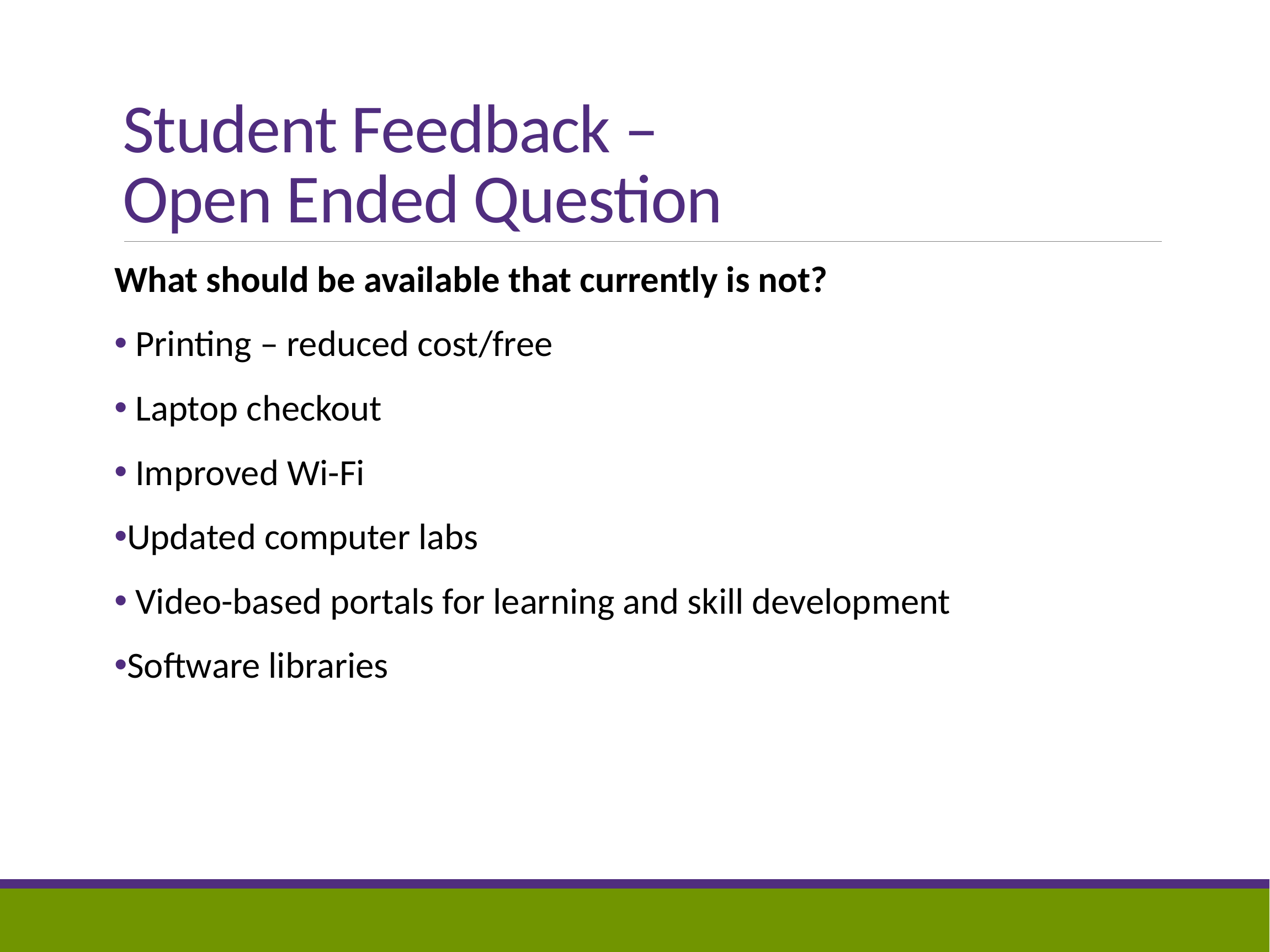

# Student Feedback – Open Ended Question
What should be available that currently is not?
 Printing – reduced cost/free
 Laptop checkout
 Improved Wi-Fi
Updated computer labs
 Video-based portals for learning and skill development
Software libraries